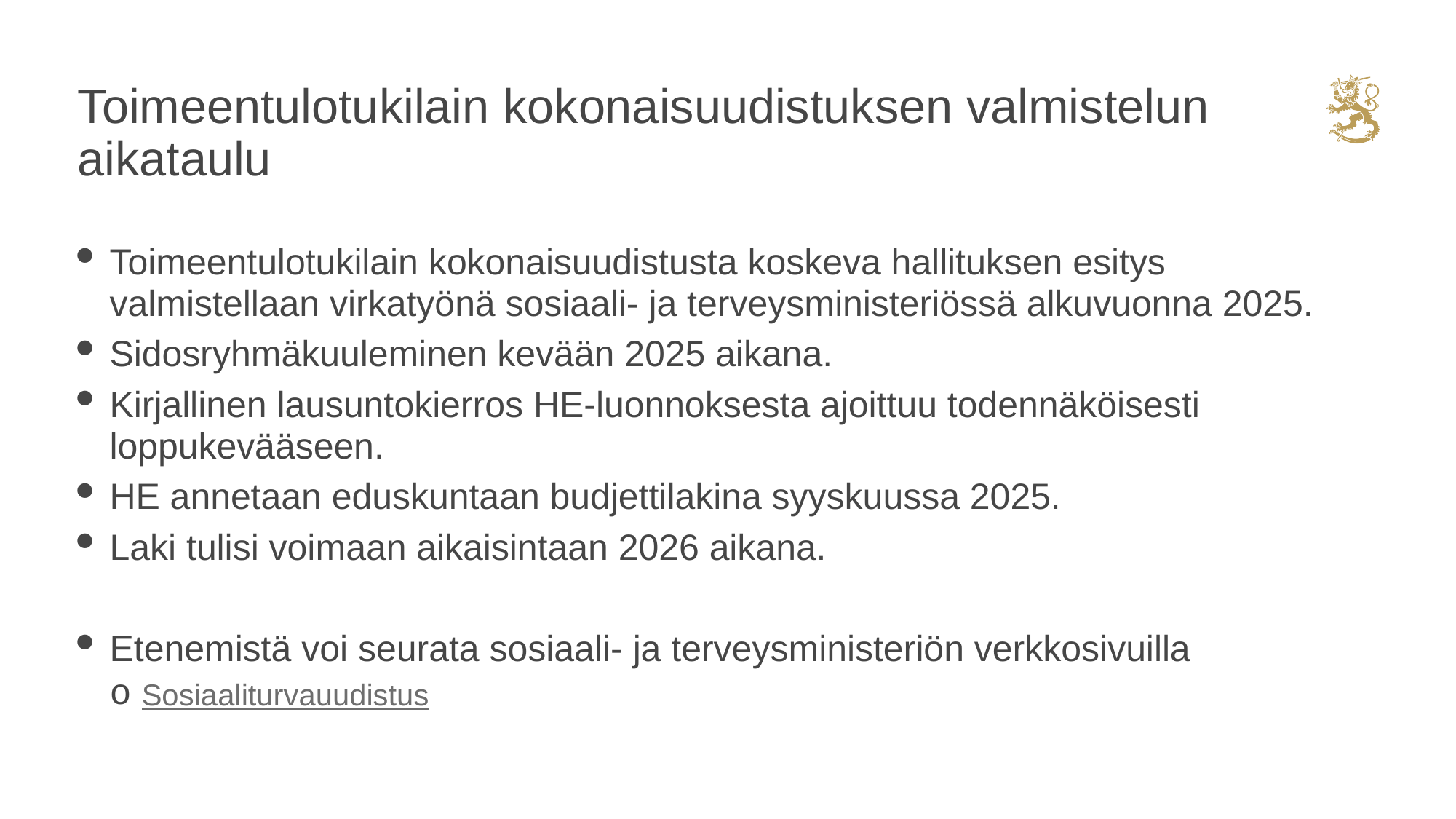

# Toimeentulotukilain kokonaisuudistuksen valmistelun aikataulu
Toimeentulotukilain kokonaisuudistusta koskeva hallituksen esitys valmistellaan virkatyönä sosiaali- ja terveysministeriössä alkuvuonna 2025.
Sidosryhmäkuuleminen kevään 2025 aikana.
Kirjallinen lausuntokierros HE-luonnoksesta ajoittuu todennäköisesti loppukevääseen.
HE annetaan eduskuntaan budjettilakina syyskuussa 2025.
Laki tulisi voimaan aikaisintaan 2026 aikana.

Etenemistä voi seurata sosiaali- ja terveysministeriön verkkosivuilla
Sosiaaliturvauudistus